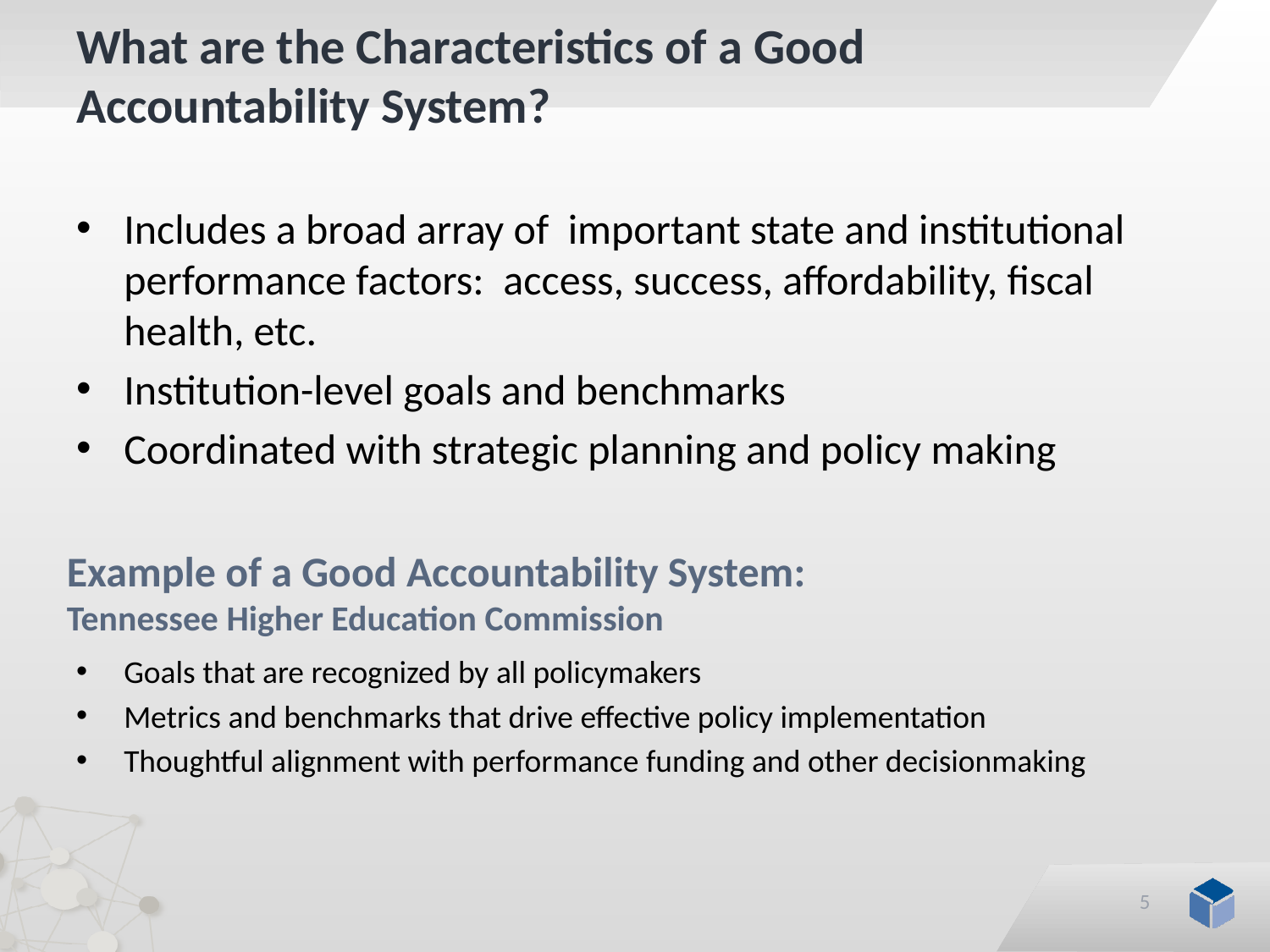

# What are the Characteristics of a Good Accountability System?
Includes a broad array of  important state and institutional performance factors:  access, success, affordability, fiscal health, etc.
Institution-level goals and benchmarks
Coordinated with strategic planning and policy making

Example of a Good Accountability System:
Tennessee Higher Education Commission
Goals that are recognized by all policymakers
Metrics and benchmarks that drive effective policy implementation
Thoughtful alignment with performance funding and other decisionmaking
5